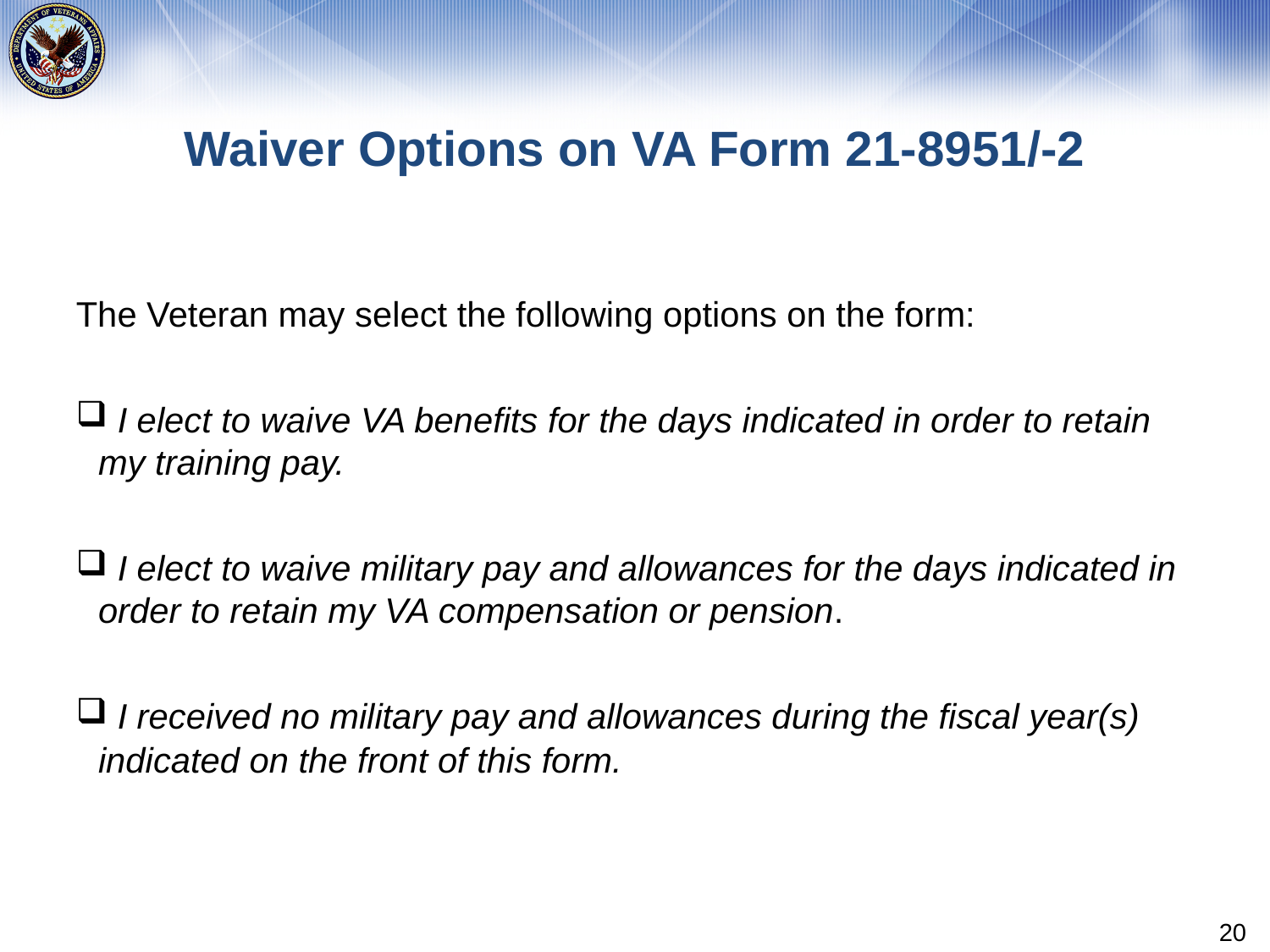

# Waiver Options on VA Form 21-8951/-2
The Veteran may select the following options on the form:

 I elect to waive VA benefits for the days indicated in order to retain my training pay.

 I elect to waive military pay and allowances for the days indicated in order to retain my VA compensation or pension.

 I received no military pay and allowances during the fiscal year(s) indicated on the front of this form.
20